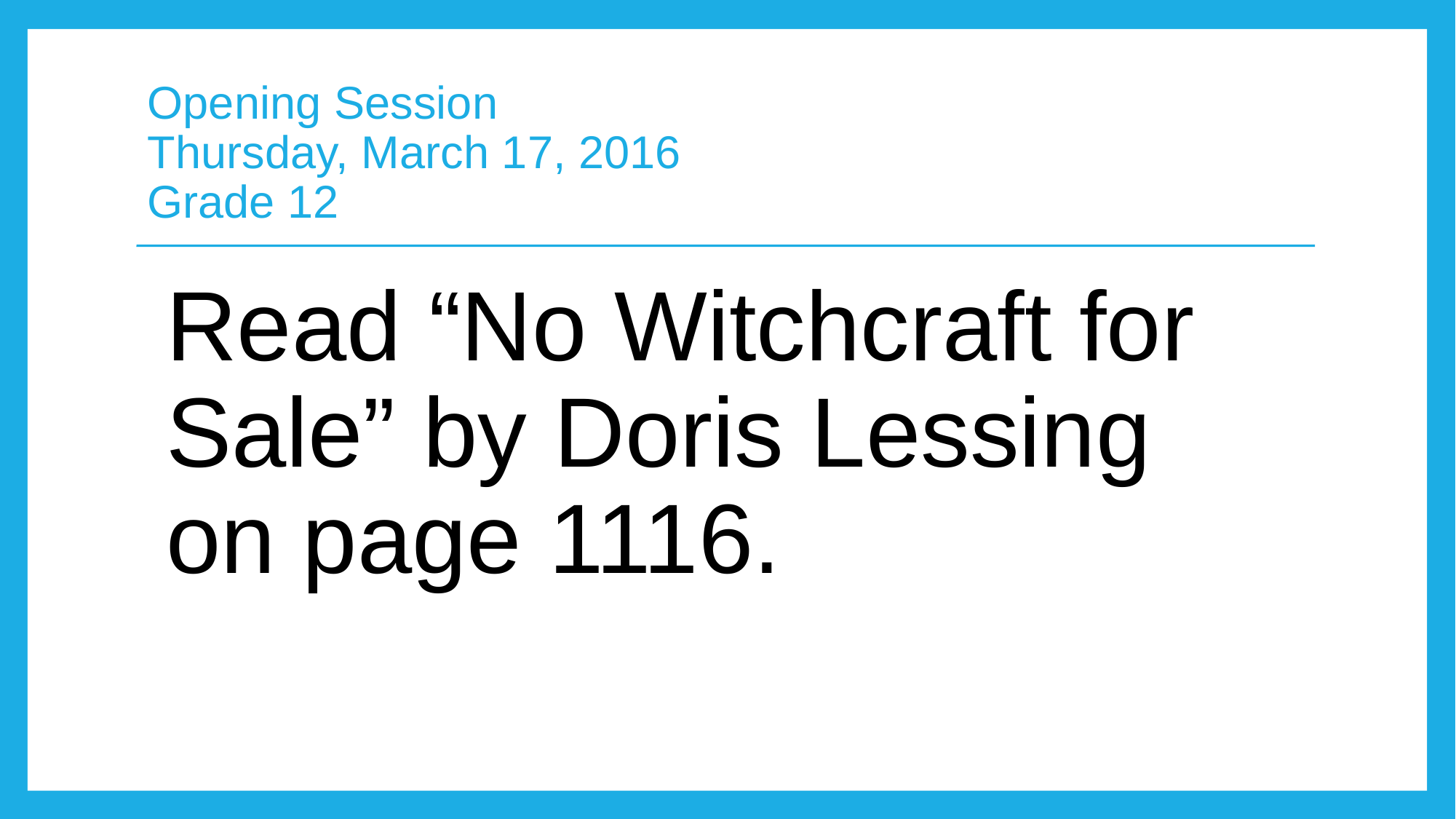

# Opening Session Thursday, March 17, 2016 Grade 12
Read “No Witchcraft for Sale” by Doris Lessing on page 1116.